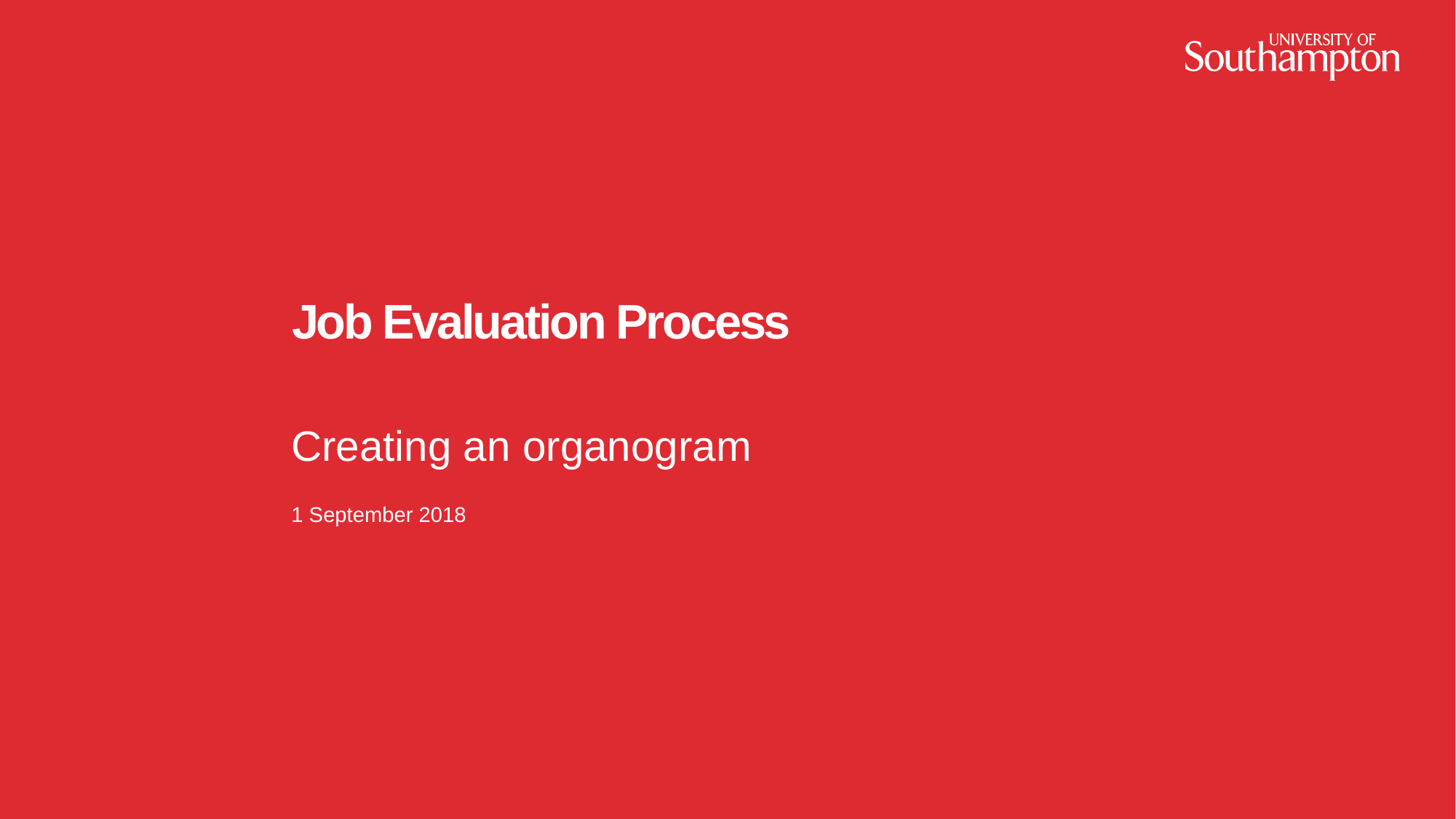

# Job Evaluation Process
Creating an organogram
1 September 2018